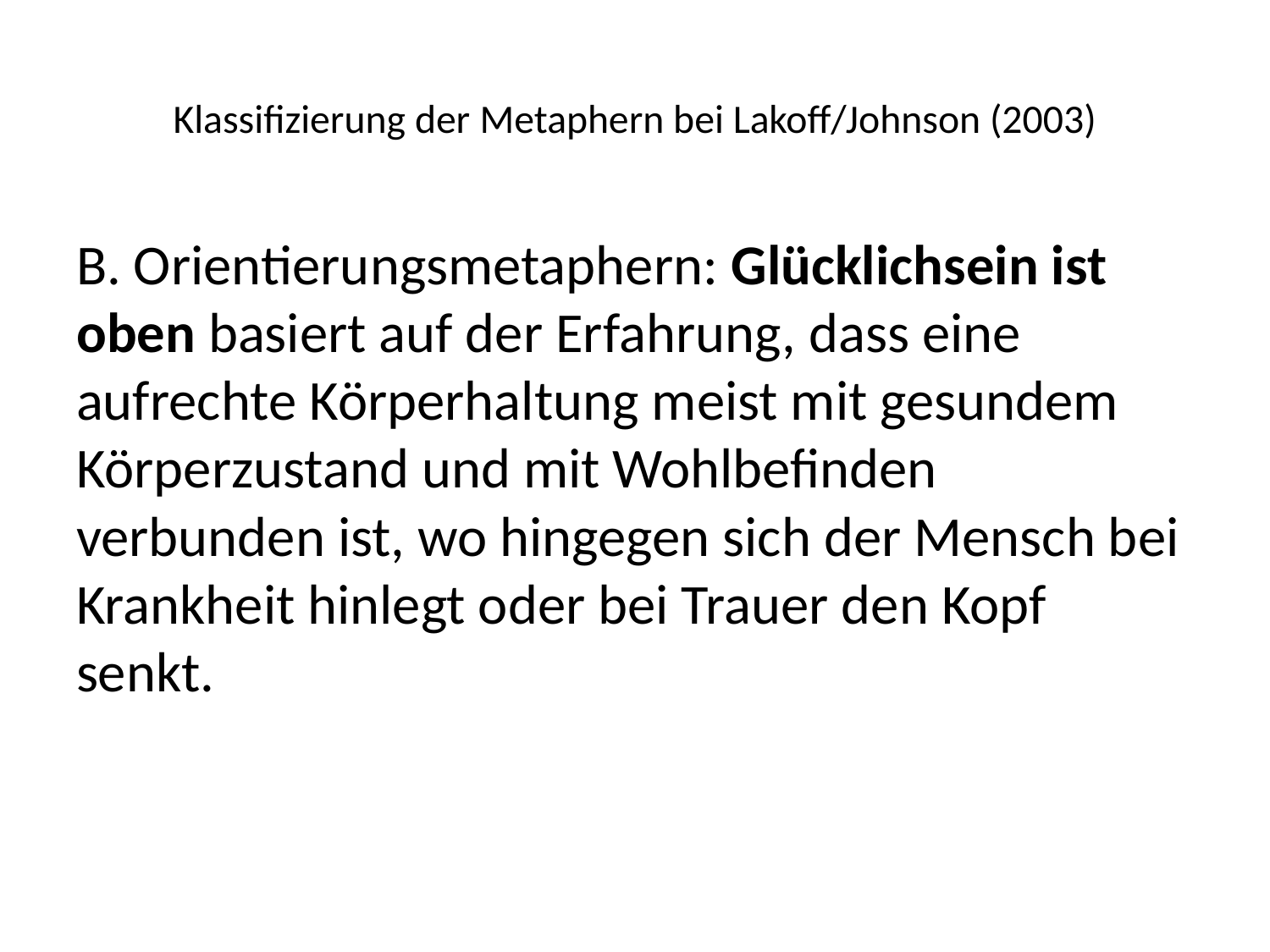

# Klassifizierung der Metaphern bei Lakoff/Johnson (2003)
B. Orientierungsmetaphern: Glücklichsein ist oben basiert auf der Erfahrung, dass eine aufrechte Körperhaltung meist mit gesundem Körperzustand und mit Wohlbefinden verbunden ist, wo hingegen sich der Mensch bei Krankheit hinlegt oder bei Trauer den Kopf senkt.